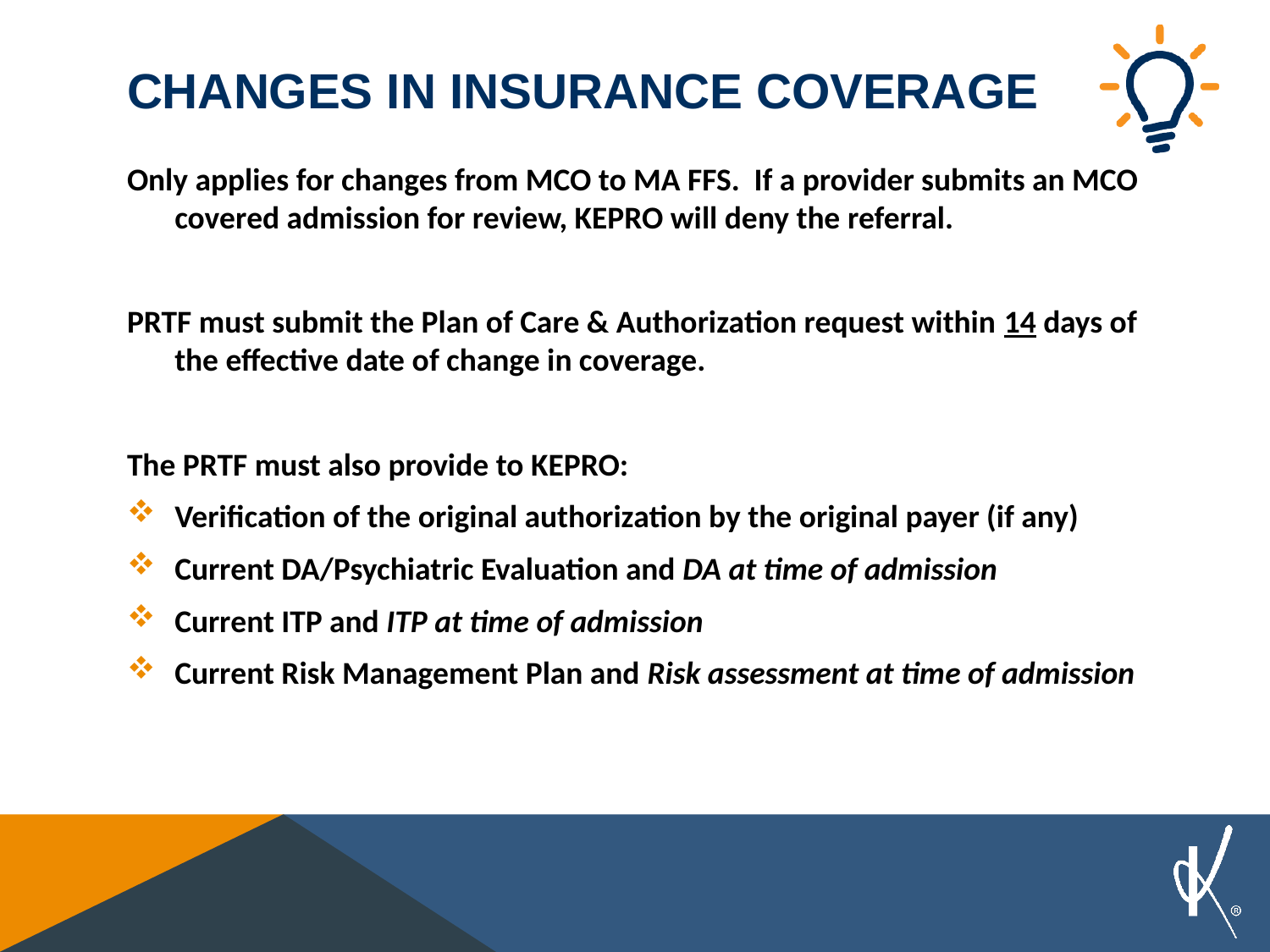

# Changes in Insurance Coverage
Only applies for changes from MCO to MA FFS.  If a provider submits an MCO covered admission for review, KEPRO will deny the referral.

PRTF must submit the Plan of Care & Authorization request within 14 days of the effective date of change in coverage.

The PRTF must also provide to KEPRO:
Verification of the original authorization by the original payer (if any)
Current DA/Psychiatric Evaluation and DA at time of admission
Current ITP and ITP at time of admission
Current Risk Management Plan and Risk assessment at time of admission